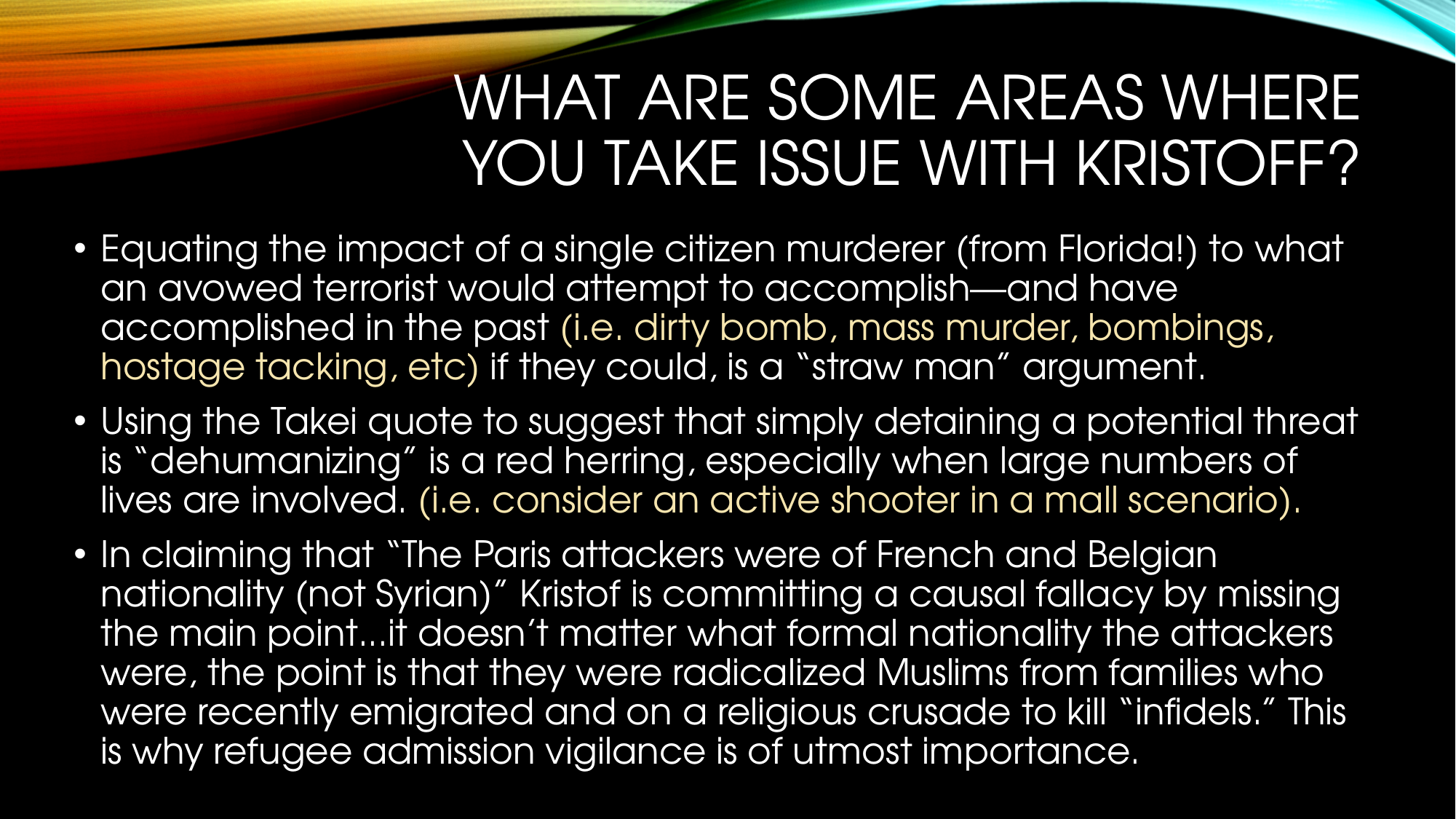

# What are some areas where you Take Issue with Kristoff?
Equating the impact of a single citizen murderer (from Florida!) to what an avowed terrorist would attempt to accomplish—and have accomplished in the past (i.e. dirty bomb, mass murder, bombings, hostage tacking, etc) if they could, is a “straw man” argument.
Using the Takei quote to suggest that simply detaining a potential threat is “dehumanizing” is a red herring, especially when large numbers of lives are involved. (i.e. consider an active shooter in a mall scenario).
In claiming that “The Paris attackers were of French and Belgian nationality (not Syrian)” Kristof is committing a causal fallacy by missing the main point...it doesn’t matter what formal nationality the attackers were, the point is that they were radicalized Muslims from families who were recently emigrated and on a religious crusade to kill “infidels.” This is why refugee admission vigilance is of utmost importance.